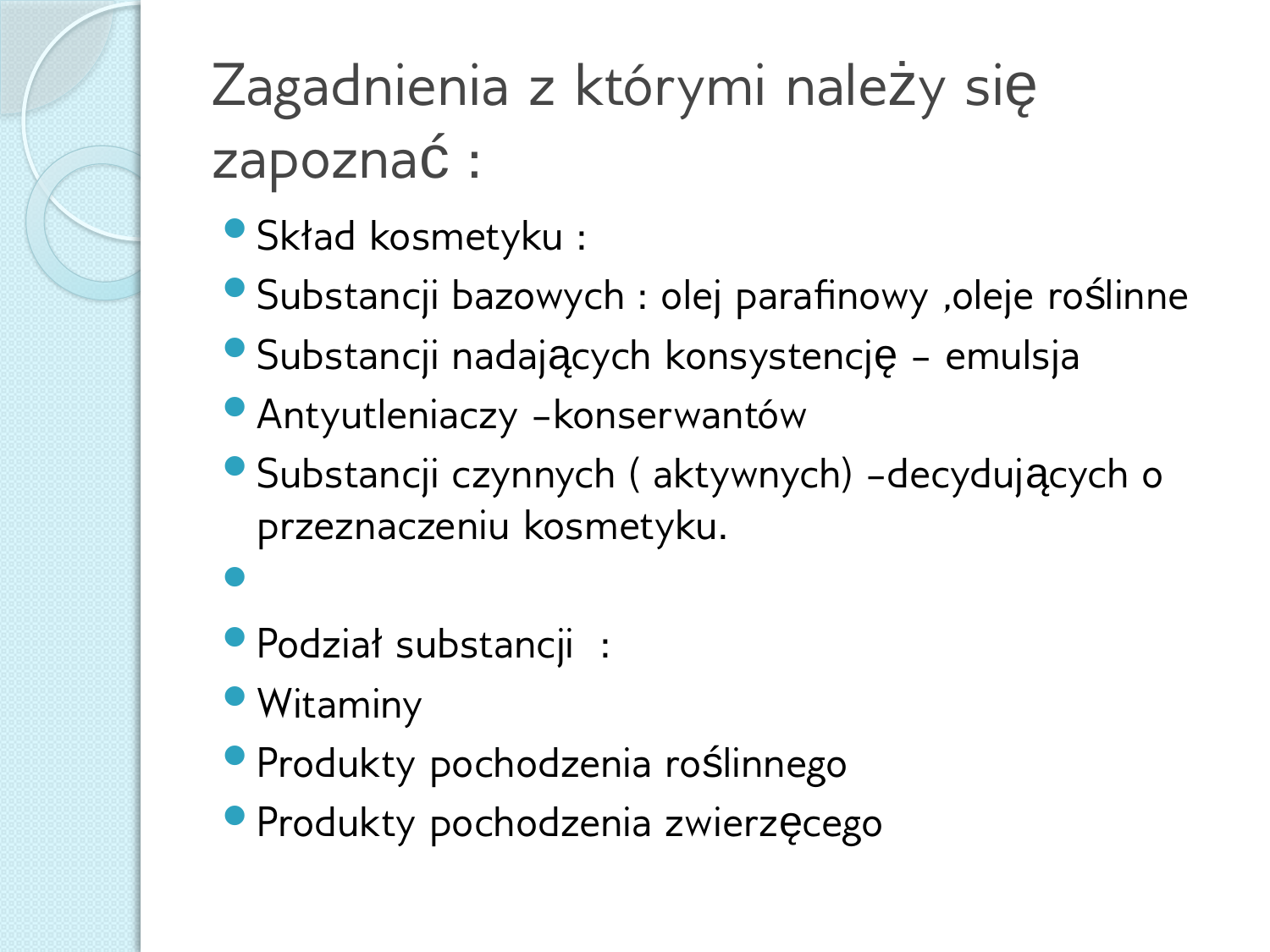

# Zagadnienia z którymi należy się zapoznać :
Skład kosmetyku :
Substancji bazowych : olej parafinowy ,oleje roślinne
Substancji nadających konsystencję – emulsja
Antyutleniaczy –konserwantów
Substancji czynnych ( aktywnych) –decydujących o przeznaczeniu kosmetyku.

Podział substancji  :
Witaminy
Produkty pochodzenia roślinnego
Produkty pochodzenia zwierzęcego